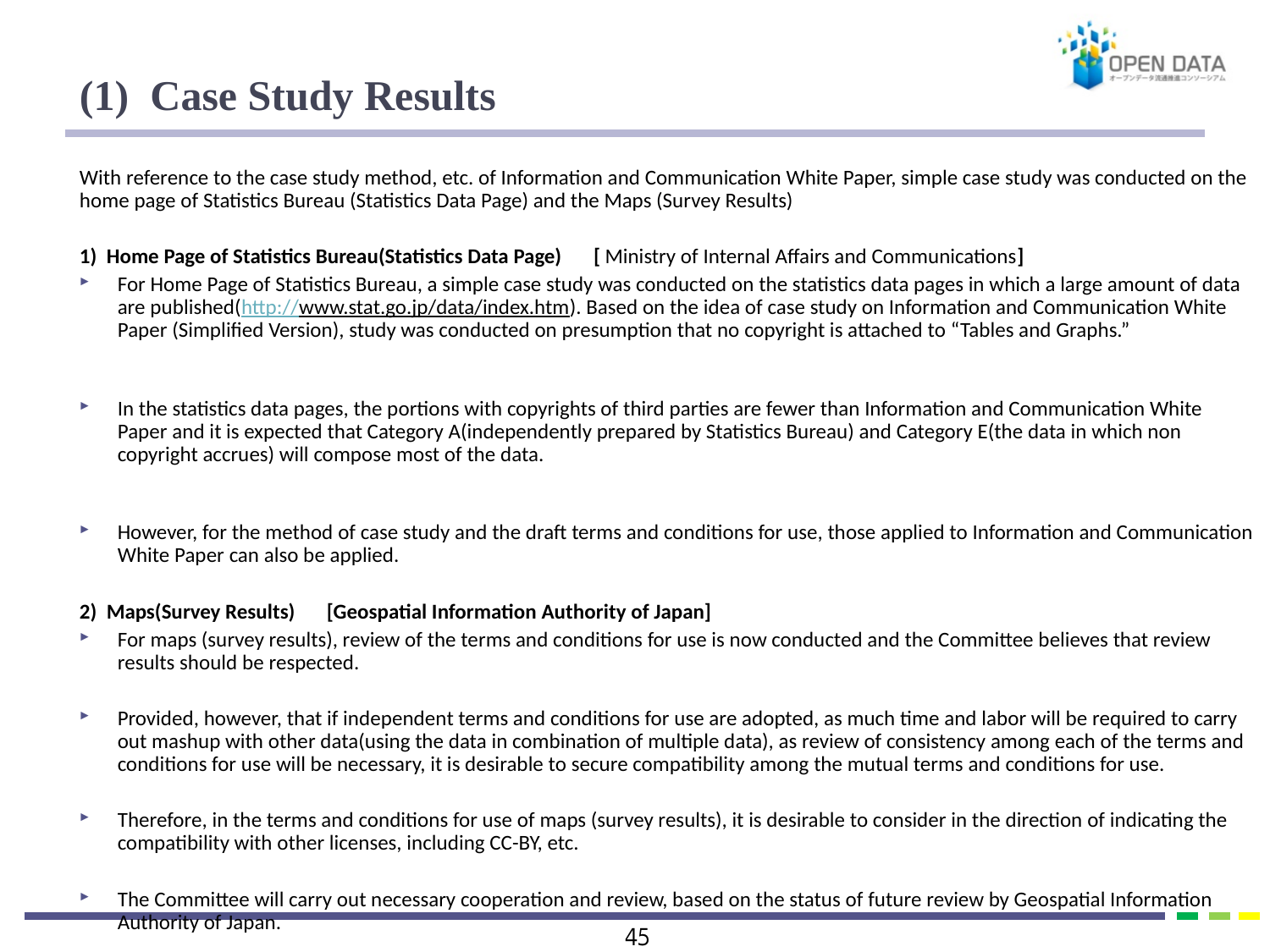

# (1)  Case Study Results
With reference to the case study method, etc. of Information and Communication White Paper, simple case study was conducted on the home page of Statistics Bureau (Statistics Data Page) and the Maps (Survey Results)

1)  Home Page of Statistics Bureau(Statistics Data Page)　[ Ministry of Internal Affairs and Communications]
For Home Page of Statistics Bureau, a simple case study was conducted on the statistics data pages in which a large amount of data are published(http://www.stat.go.jp/data/index.htm). Based on the idea of case study on Information and Communication White Paper (Simplified Version), study was conducted on presumption that no copyright is attached to “Tables and Graphs.”

In the statistics data pages, the portions with copyrights of third parties are fewer than Information and Communication White Paper and it is expected that Category A(independently prepared by Statistics Bureau) and Category E(the data in which non copyright accrues) will compose most of the data.

However, for the method of case study and the draft terms and conditions for use, those applied to Information and Communication White Paper can also be applied.

2)  Maps(Survey Results)　[Geospatial Information Authority of Japan]
For maps (survey results), review of the terms and conditions for use is now conducted and the Committee believes that review results should be respected.

Provided, however, that if independent terms and conditions for use are adopted, as much time and labor will be required to carry out mashup with other data(using the data in combination of multiple data), as review of consistency among each of the terms and conditions for use will be necessary, it is desirable to secure compatibility among the mutual terms and conditions for use.

Therefore, in the terms and conditions for use of maps (survey results), it is desirable to consider in the direction of indicating the compatibility with other licenses, including CC-BY, etc.

The Committee will carry out necessary cooperation and review, based on the status of future review by Geospatial Information Authority of Japan.

45